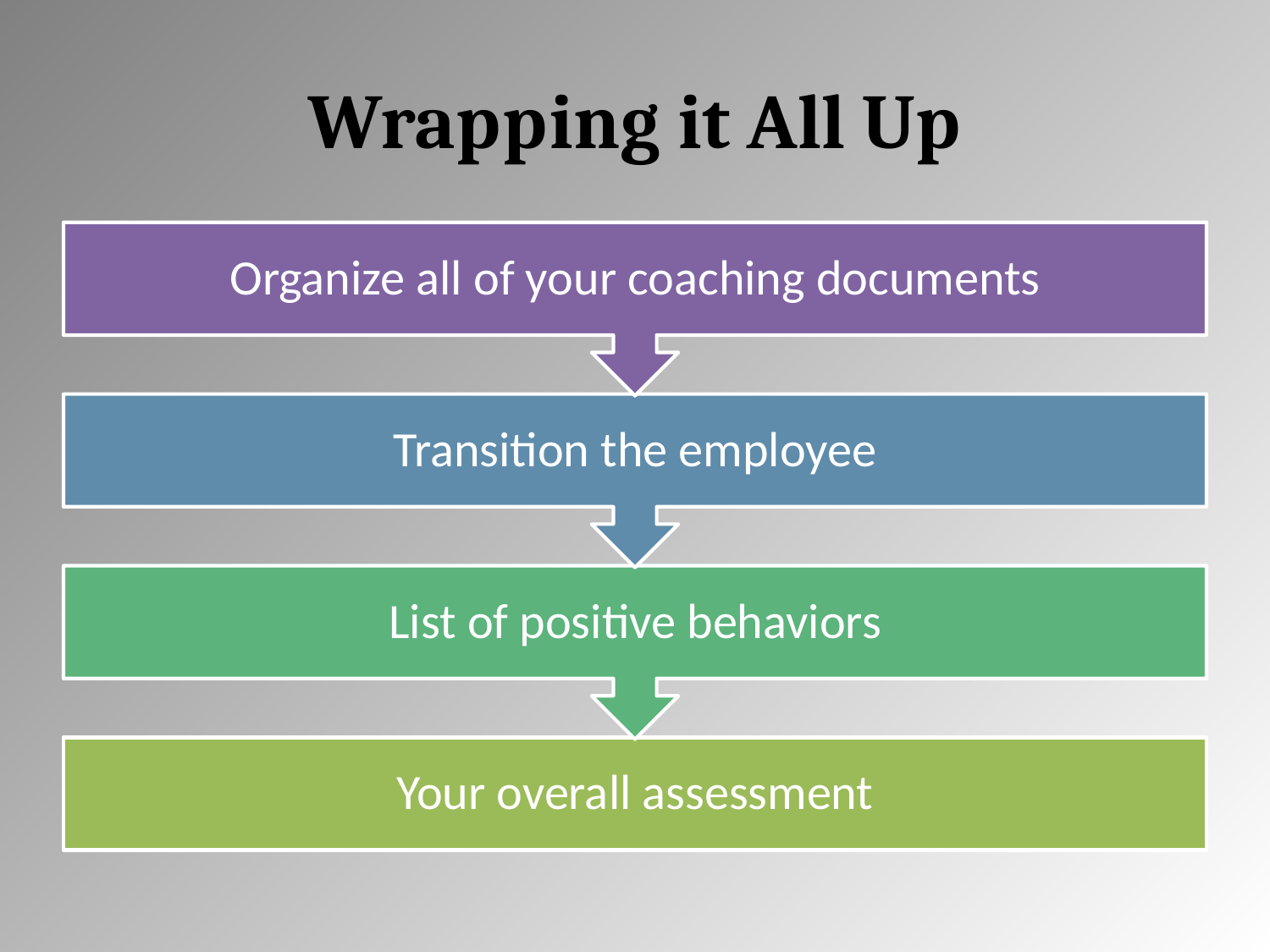

# Wrapping it All Up
Your overall assessment
List of positive behaviors
Transition the employee
Organize all of your coaching documents